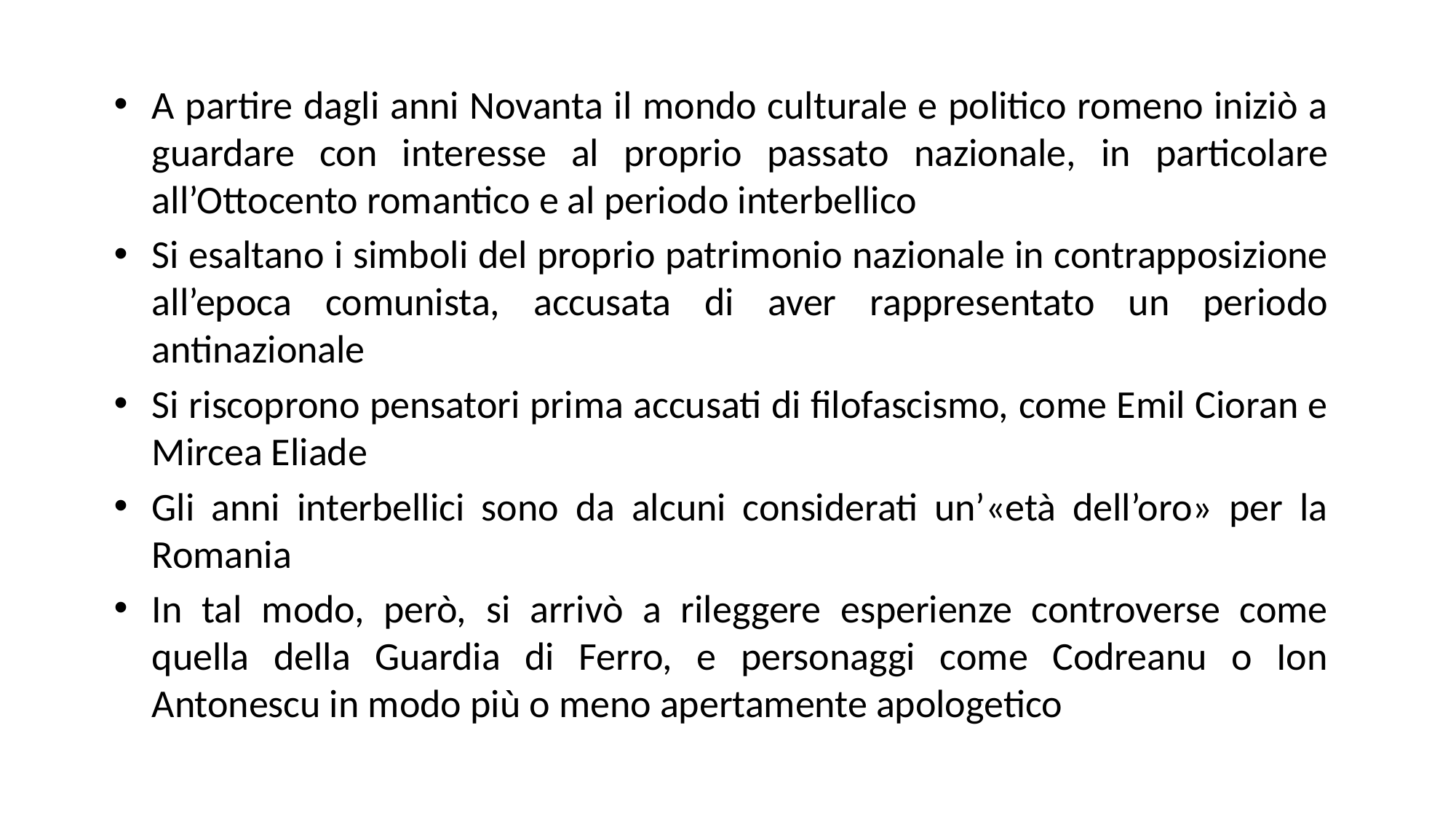

A partire dagli anni Novanta il mondo culturale e politico romeno iniziò a guardare con interesse al proprio passato nazionale, in particolare all’Ottocento romantico e al periodo interbellico
Si esaltano i simboli del proprio patrimonio nazionale in contrapposizione all’epoca comunista, accusata di aver rappresentato un periodo antinazionale
Si riscoprono pensatori prima accusati di filofascismo, come Emil Cioran e Mircea Eliade
Gli anni interbellici sono da alcuni considerati un’«età dell’oro» per la Romania
In tal modo, però, si arrivò a rileggere esperienze controverse come quella della Guardia di Ferro, e personaggi come Codreanu o Ion Antonescu in modo più o meno apertamente apologetico